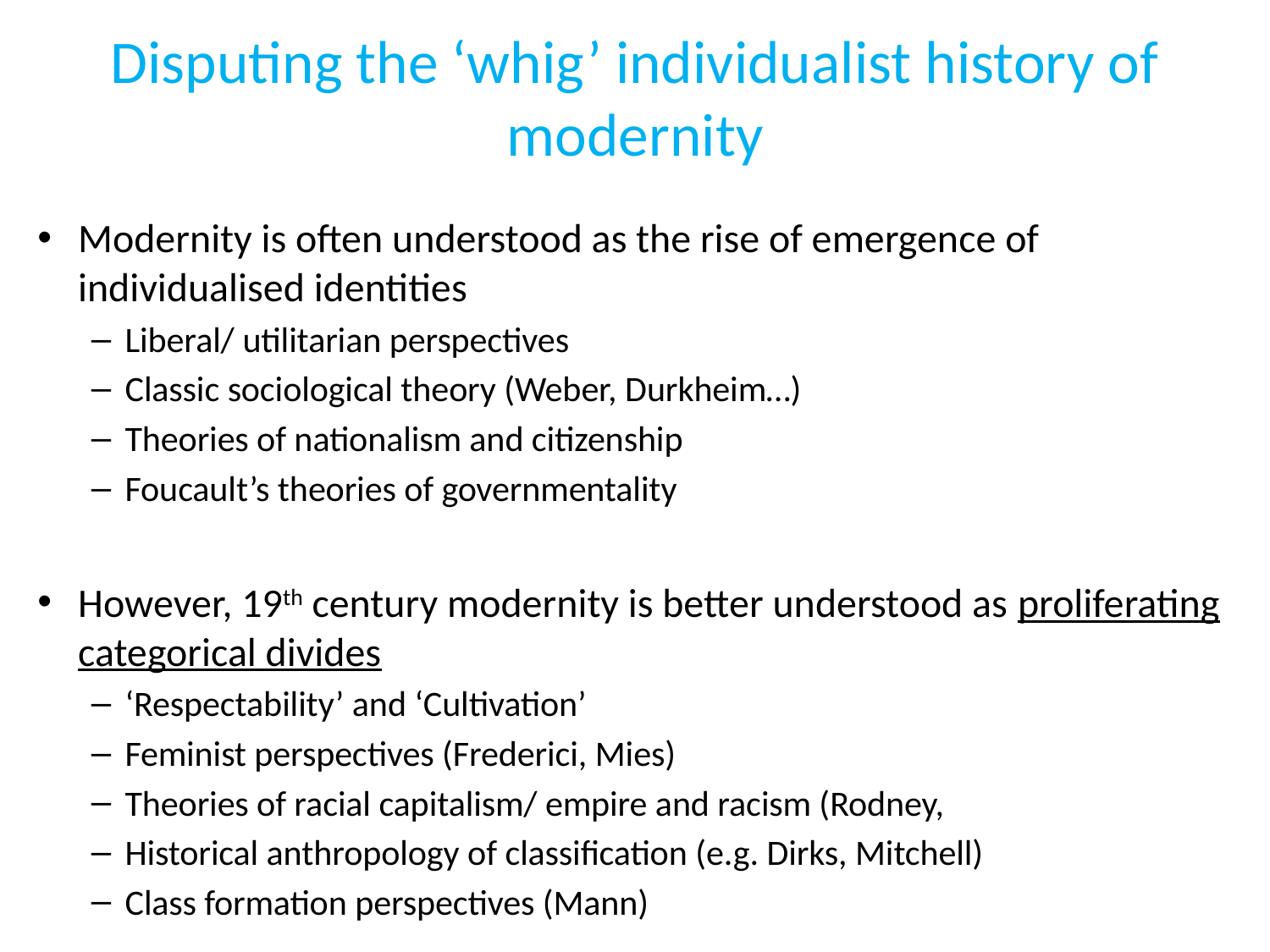

# Disputing the ‘whig’ individualist history of modernity
Modernity is often understood as the rise of emergence of individualised identities
Liberal/ utilitarian perspectives
Classic sociological theory (Weber, Durkheim…)
Theories of nationalism and citizenship
Foucault’s theories of governmentality

However, 19th century modernity is better understood as proliferating categorical divides
‘Respectability’ and ‘Cultivation’
Feminist perspectives (Frederici, Mies)
Theories of racial capitalism/ empire and racism (Rodney,
Historical anthropology of classification (e.g. Dirks, Mitchell)
Class formation perspectives (Mann)